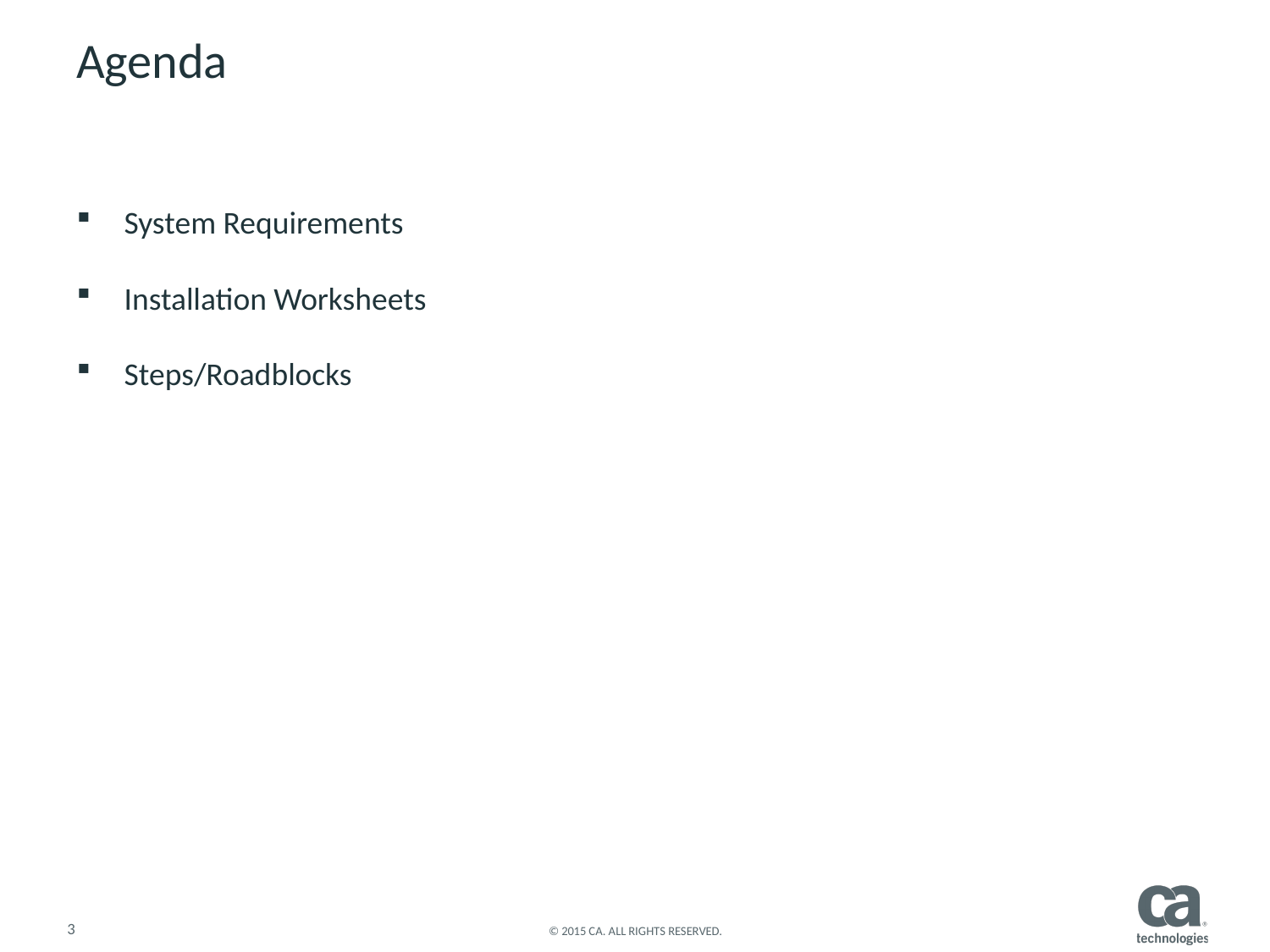

# Agenda
System Requirements
Installation Worksheets
Steps/Roadblocks